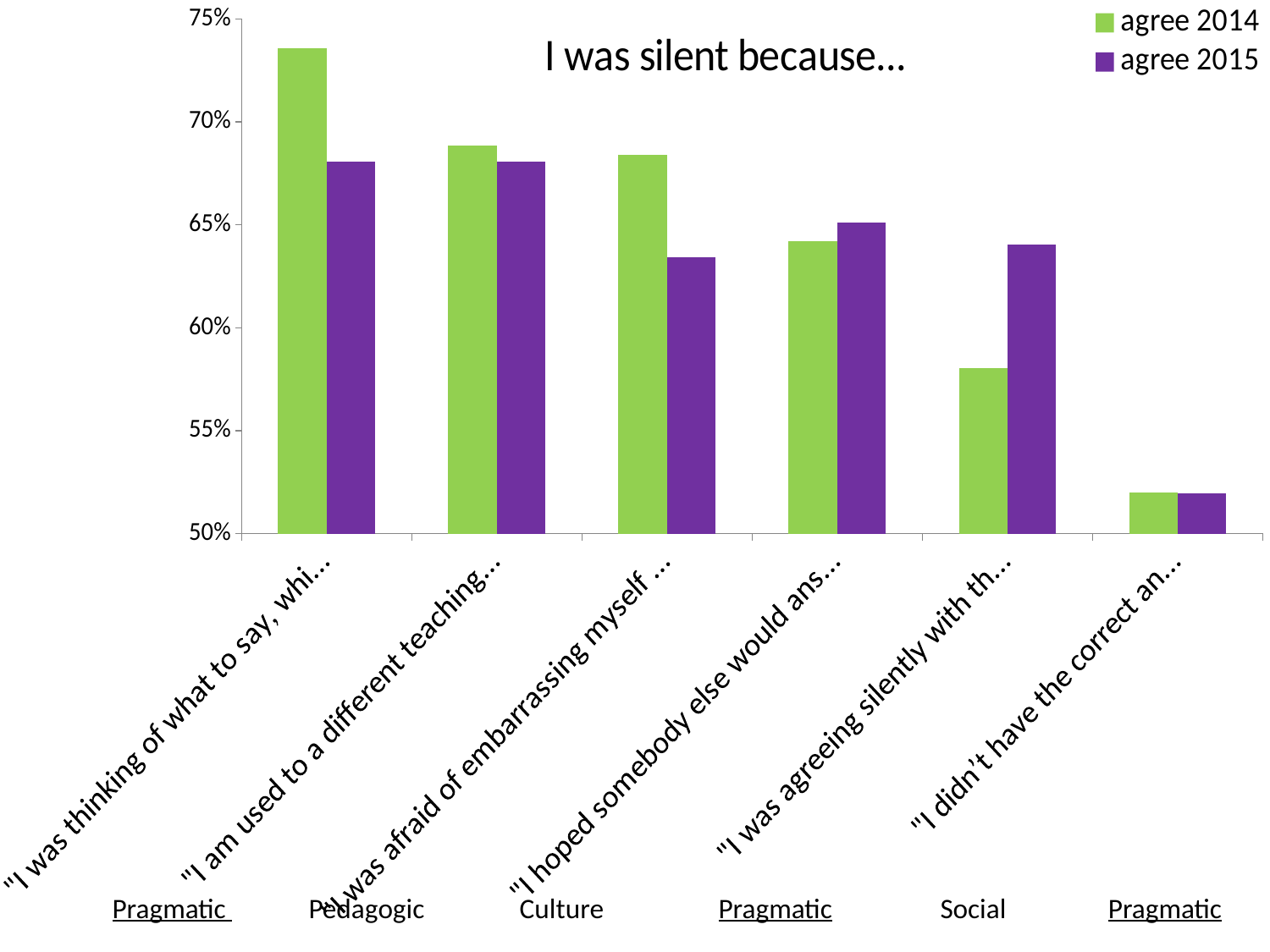

### Chart: I was silent because...

| Category | agree 2014 | agree 2015 |
|---|---|---|
| "I was thinking of what to say, which took a long time" | 0.7357859531772575 | 0.6806201550387597 |
| "I am used to a different teaching method at school" | 0.6884422110552764 | 0.6806201550387597 |
| "I was afraid of embarrassing myself in front of other people" | 0.6837748344370861 | 0.6341085271317829 |
| "I hoped somebody else would answer the question" | 0.6421404682274248 | 0.6511627906976745 |
| "I was agreeing silently with the teacher" | 0.580267558528428 | 0.6403100775193798 |
| "I didn’t have the correct answer" | 0.520066889632107 | 0.5193798449612403 |
Pragmatic             Pedagogic               Culture                  Pragmatic                 Social                Pragmatic